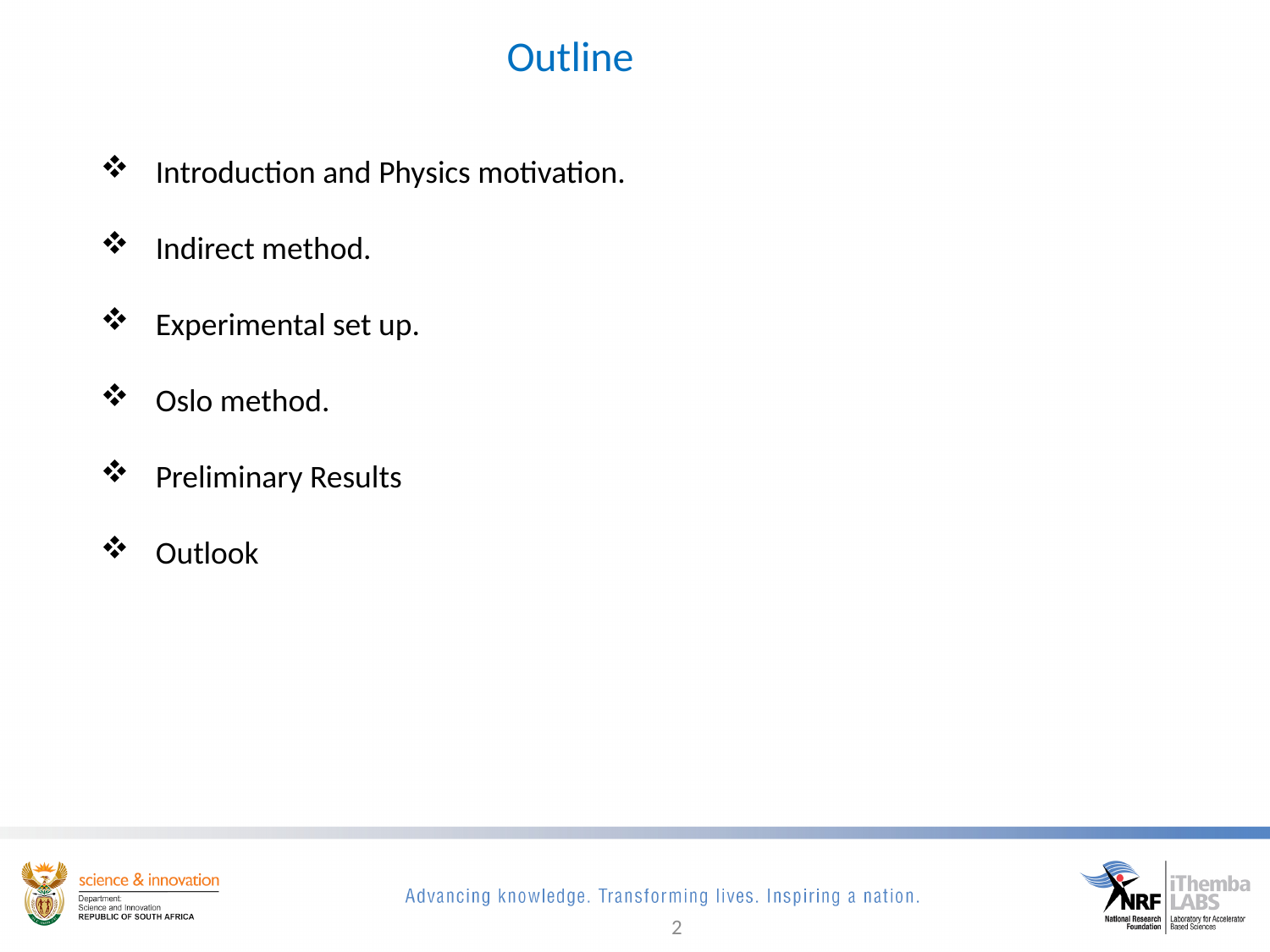

Outline
 Introduction and Physics motivation.

 Indirect method.

 Experimental set up.

 Oslo method.

 Preliminary Results

 Outlook

2